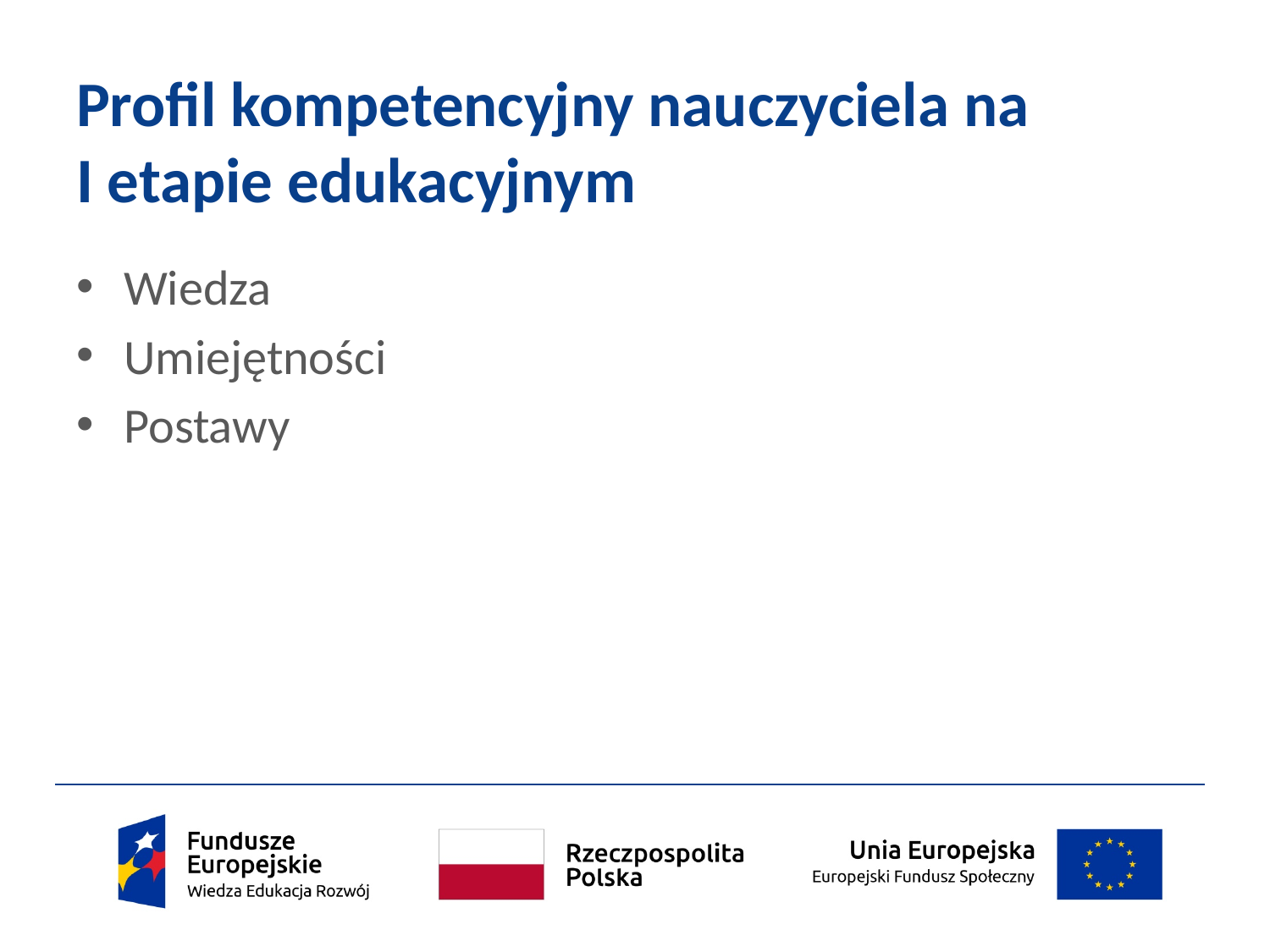

# Profil kompetencyjny nauczyciela na I etapie edukacyjnym
Wiedza
Umiejętności
Postawy